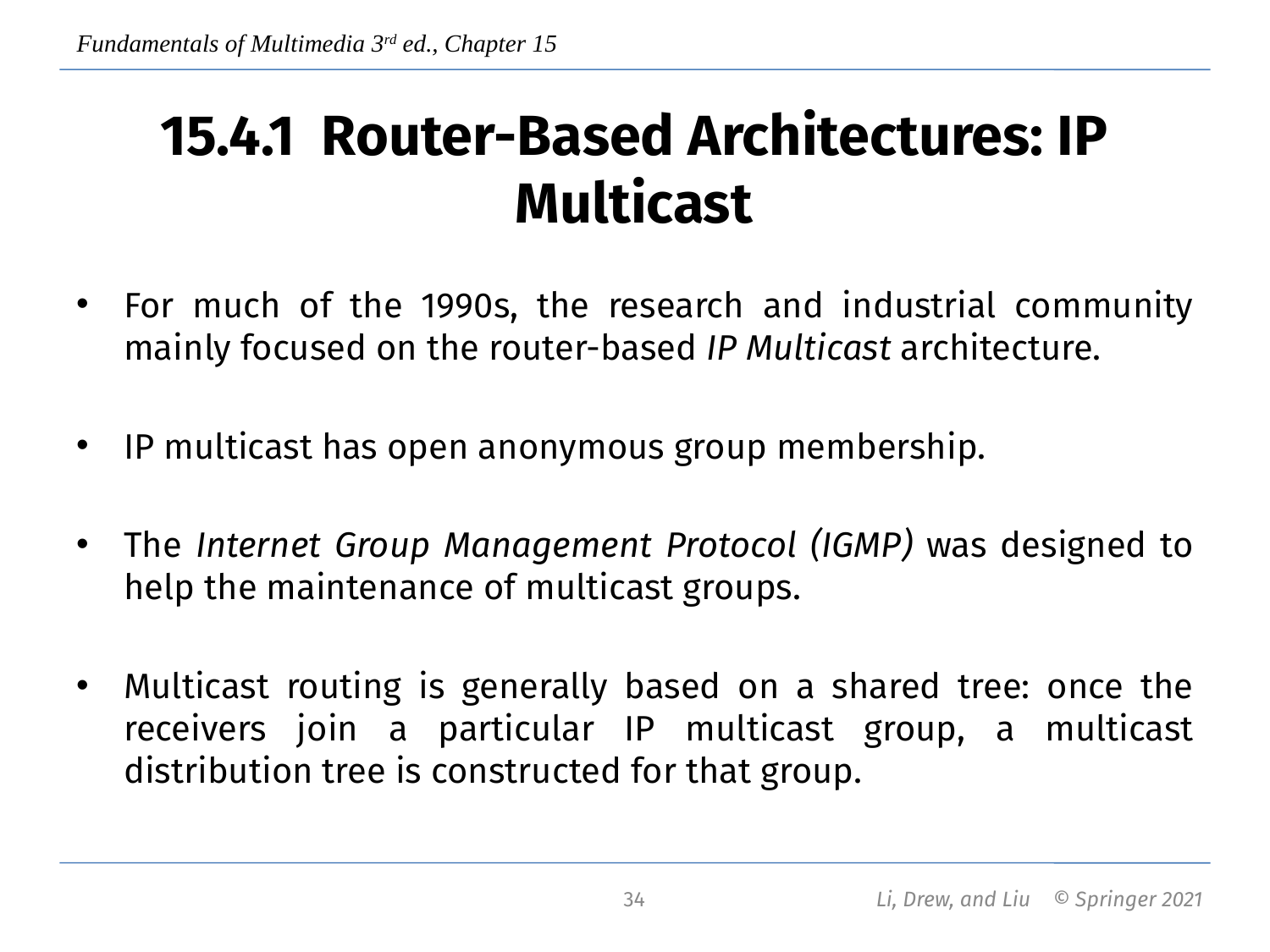

# 15.4.1  Router-Based Architectures: IP Multicast
For much of the 1990s, the research and industrial community mainly focused on the router-based IP Multicast architecture.

IP multicast has open anonymous group membership.

The Internet Group Management Protocol (IGMP) was designed to help the maintenance of multicast groups.

Multicast routing is generally based on a shared tree: once the receivers join a particular IP multicast group, a multicast distribution tree is constructed for that group.
34